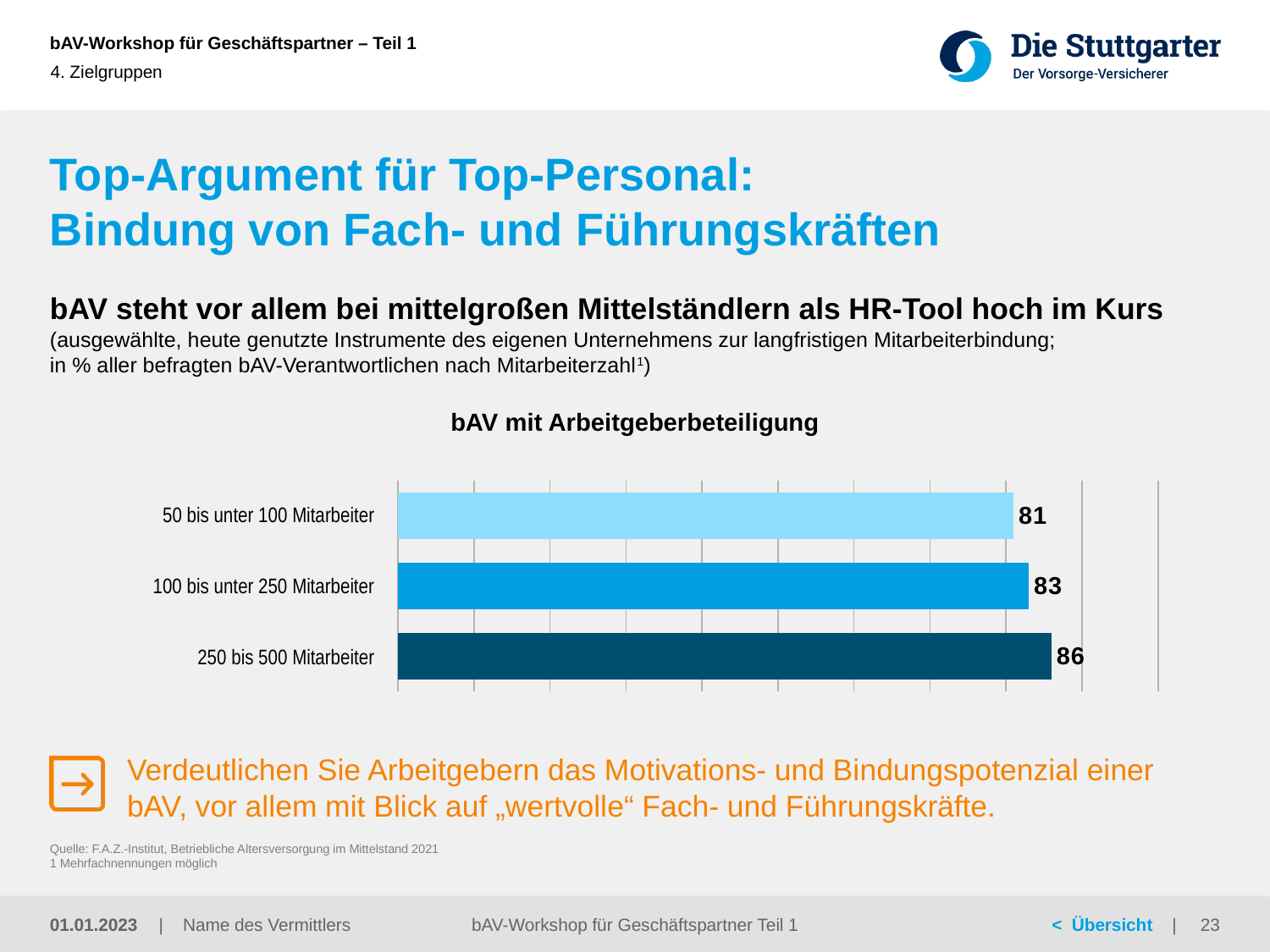

4. Zielgruppen
# Top-Argument für Top-Personal: Bindung von Fach- und Führungskräften
bAV steht vor allem bei mittelgroßen Mittelständlern als HR-Tool hoch im Kurs
(ausgewählte, heute genutzte Instrumente des eigenen Unternehmens zur langfristigen Mitarbeiterbindung;
in % aller befragten bAV-Verantwortlichen nach Mitarbeiterzahl1)
bAV mit Arbeitgeberbeteiligung

### Chart

| Category | 50 bis unter 100 Mitarbeiter | 100 bis unter 250 Mitarbeiter | 250 bis 500 Mitarbeiter |
|---|---|---|---|
| Spalte1 | 81.0 | 83.0 | 86.0 |
50 bis unter 100 Mitarbeiter
100 bis unter 250 Mitarbeiter
250 bis 500 Mitarbeiter
Verdeutlichen Sie Arbeitgebern das Motivations- und Bindungspotenzial einer bAV, vor allem mit Blick auf „wertvolle“ Fach- und Führungskräfte.
Quelle: F.A.Z.-Institut, Betriebliche Altersversorgung im Mittelstand 2021
1 Mehrfachnennungen möglich
01.01.2023
bAV-Workshop für Geschäftspartner Teil 1
23